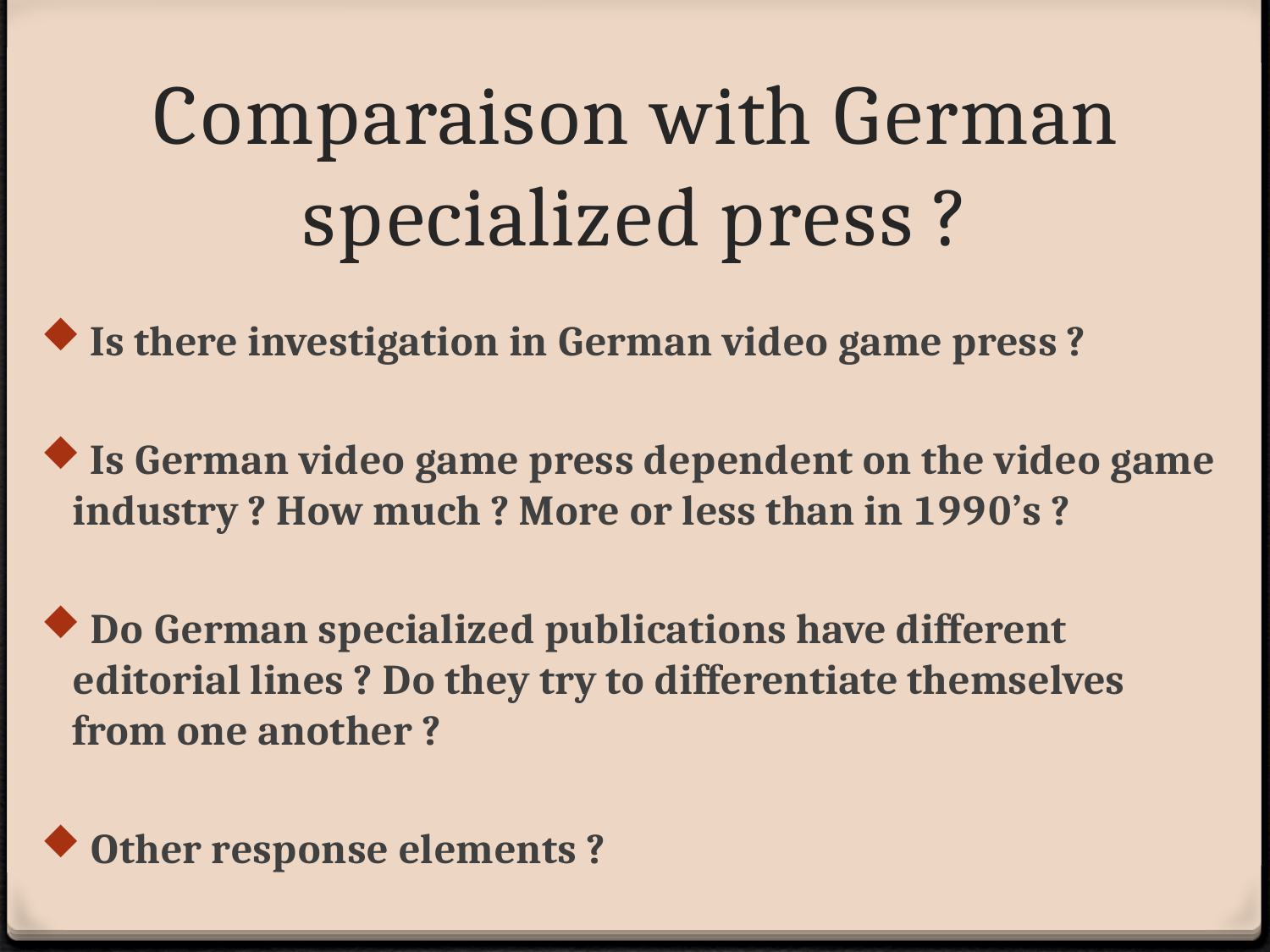

# Comparaison with German specialized press ?
 Is there investigation in German video game press ?

 Is German video game press dependent on the video game industry ? How much ? More or less than in 1990’s ?

 Do German specialized publications have different editorial lines ? Do they try to differentiate themselves from one another ?

 Other response elements ?